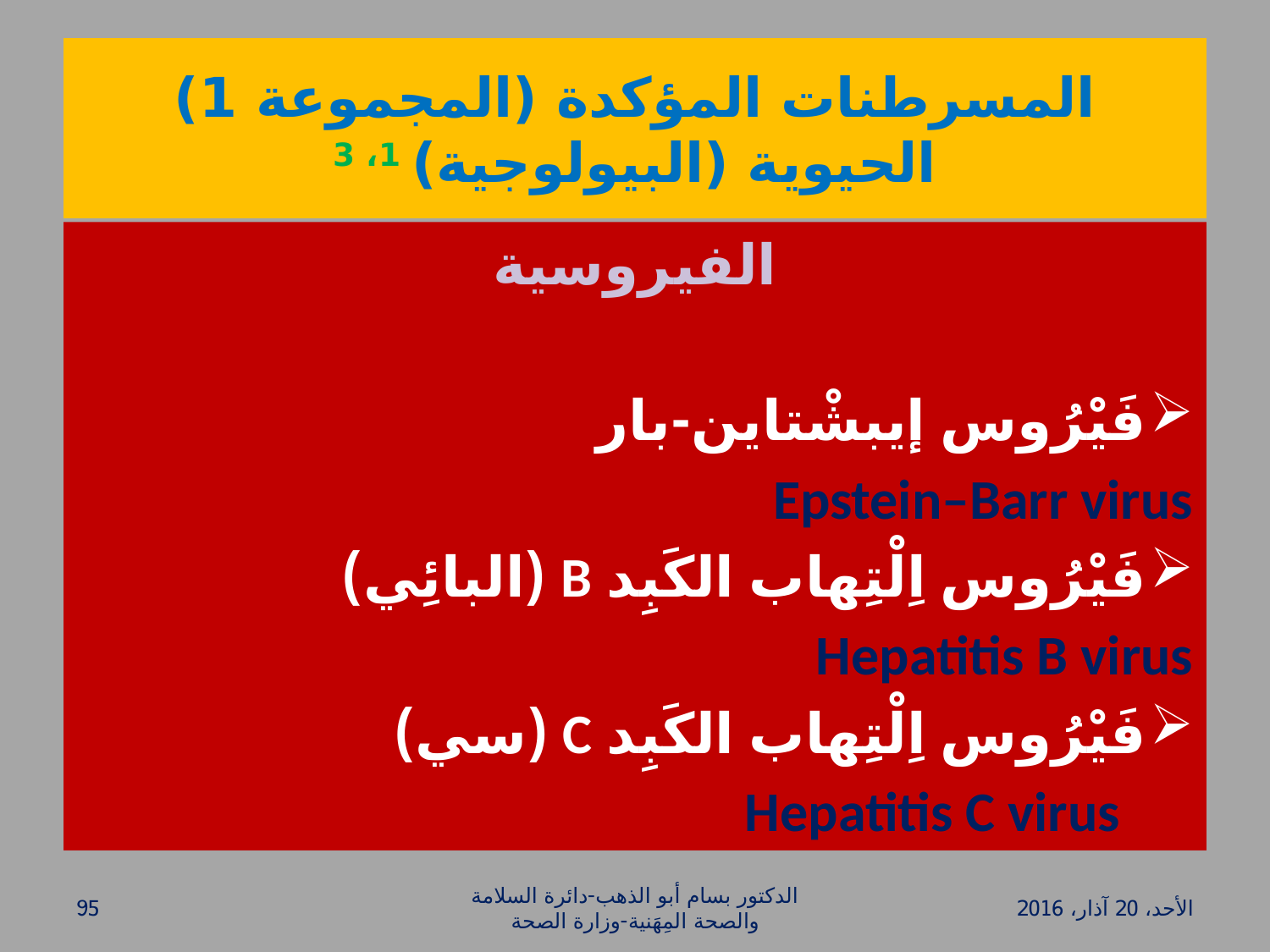

# المسرطنات المؤكدة (المجموعة 1) الحيوية (البيولوجية) 1، 3
الفيروسية

فَيْرُوس إيبشْتاين-بار
Epstein–Barr virus
فَيْرُوس اِلْتِهاب الكَبِد B (البائِي)
Hepatitis B virus
فَيْرُوس اِلْتِهاب الكَبِد C (سي)
     Hepatitis C virus
95
الدكتور بسام أبو الذهب-دائرة السلامة والصحة المِهَنية-وزارة الصحة
الأحد، 20 آذار، 2016